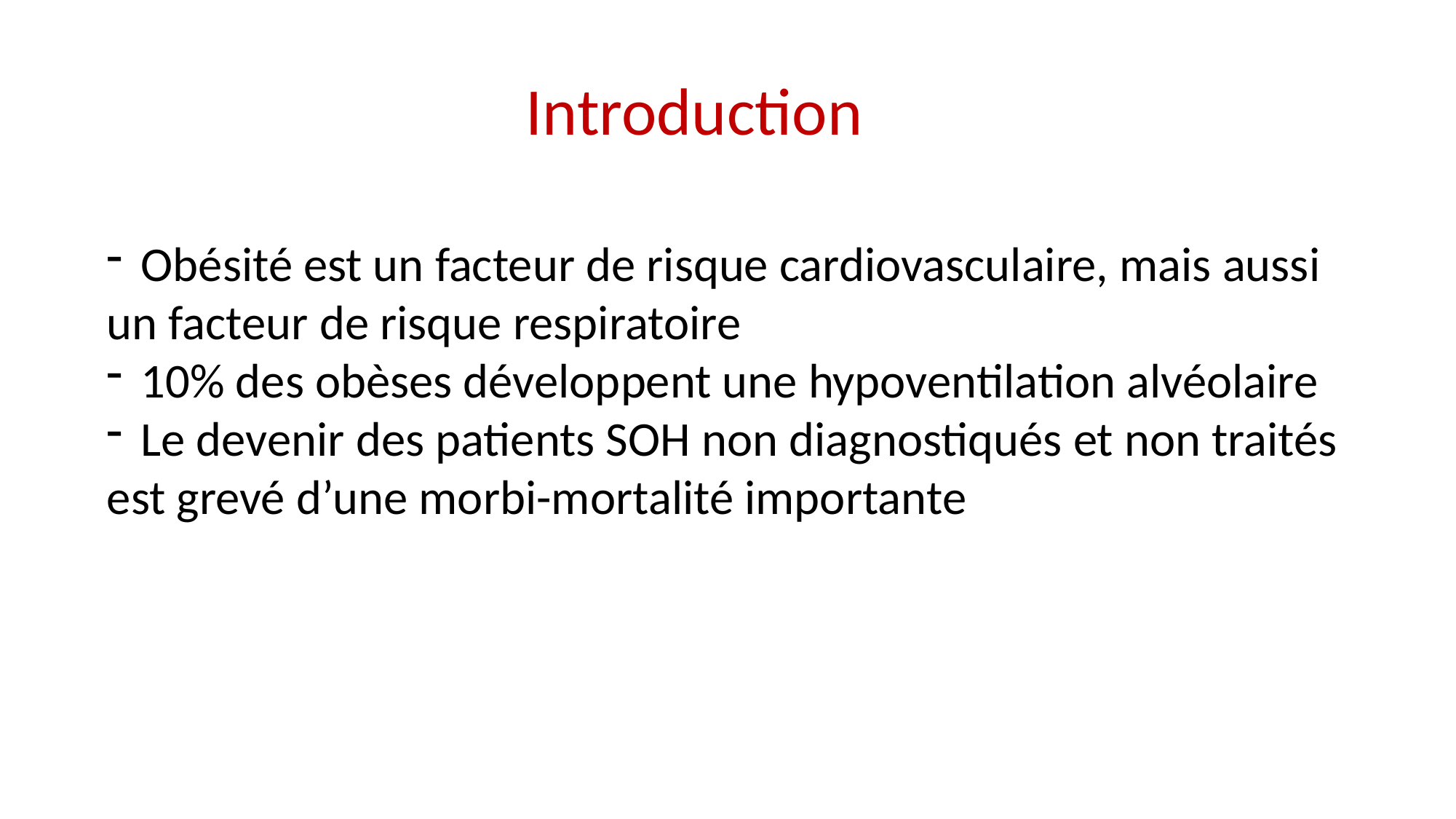

Introduction
Obésité est un facteur de risque cardiovasculaire, mais aussi
un facteur de risque respiratoire
10% des obèses développent une hypoventilation alvéolaire
Le devenir des patients SOH non diagnostiqués et non traités
est grevé d’une morbi-mortalité importante